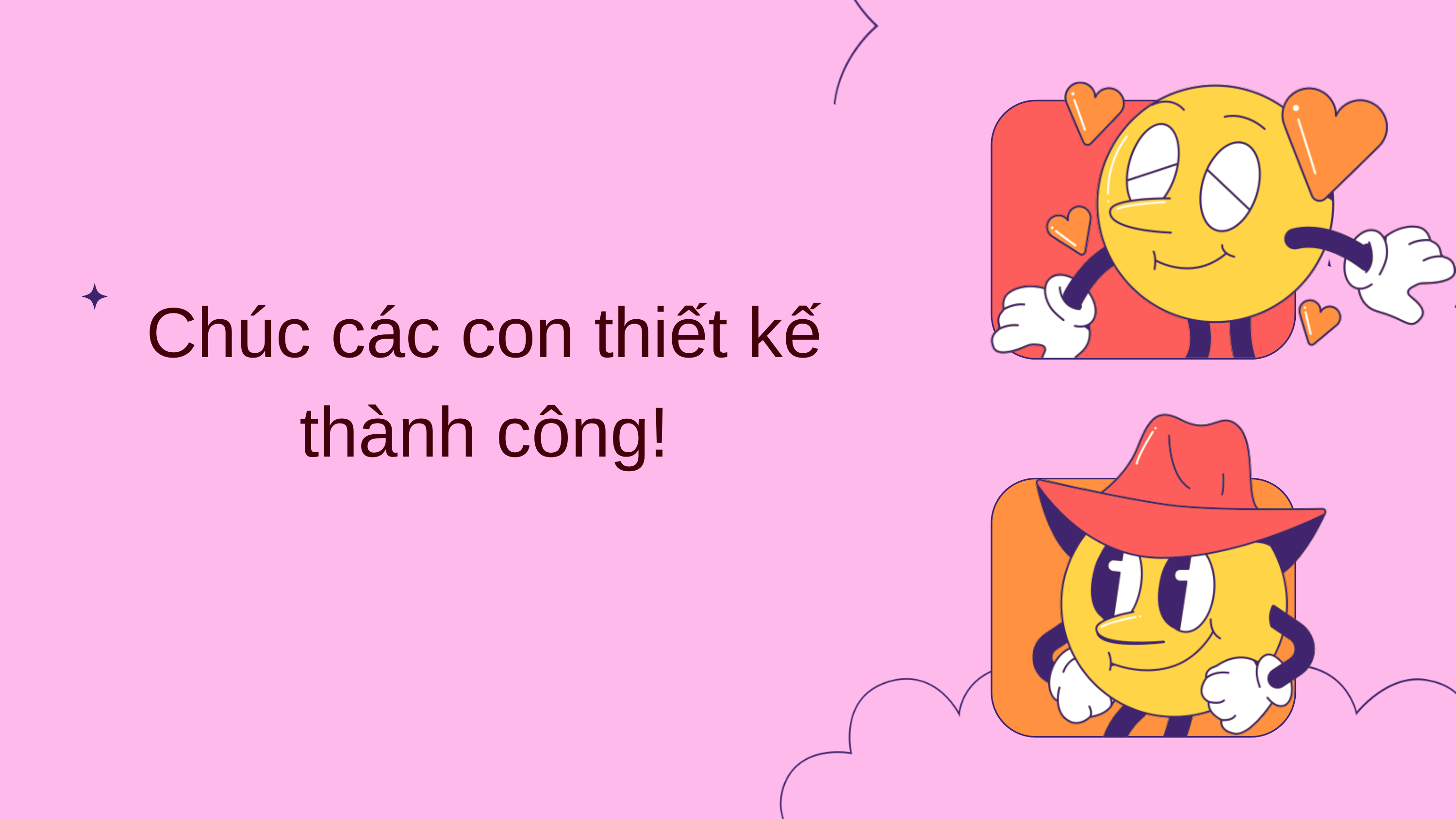

Chúc các con thiết kế thành công!